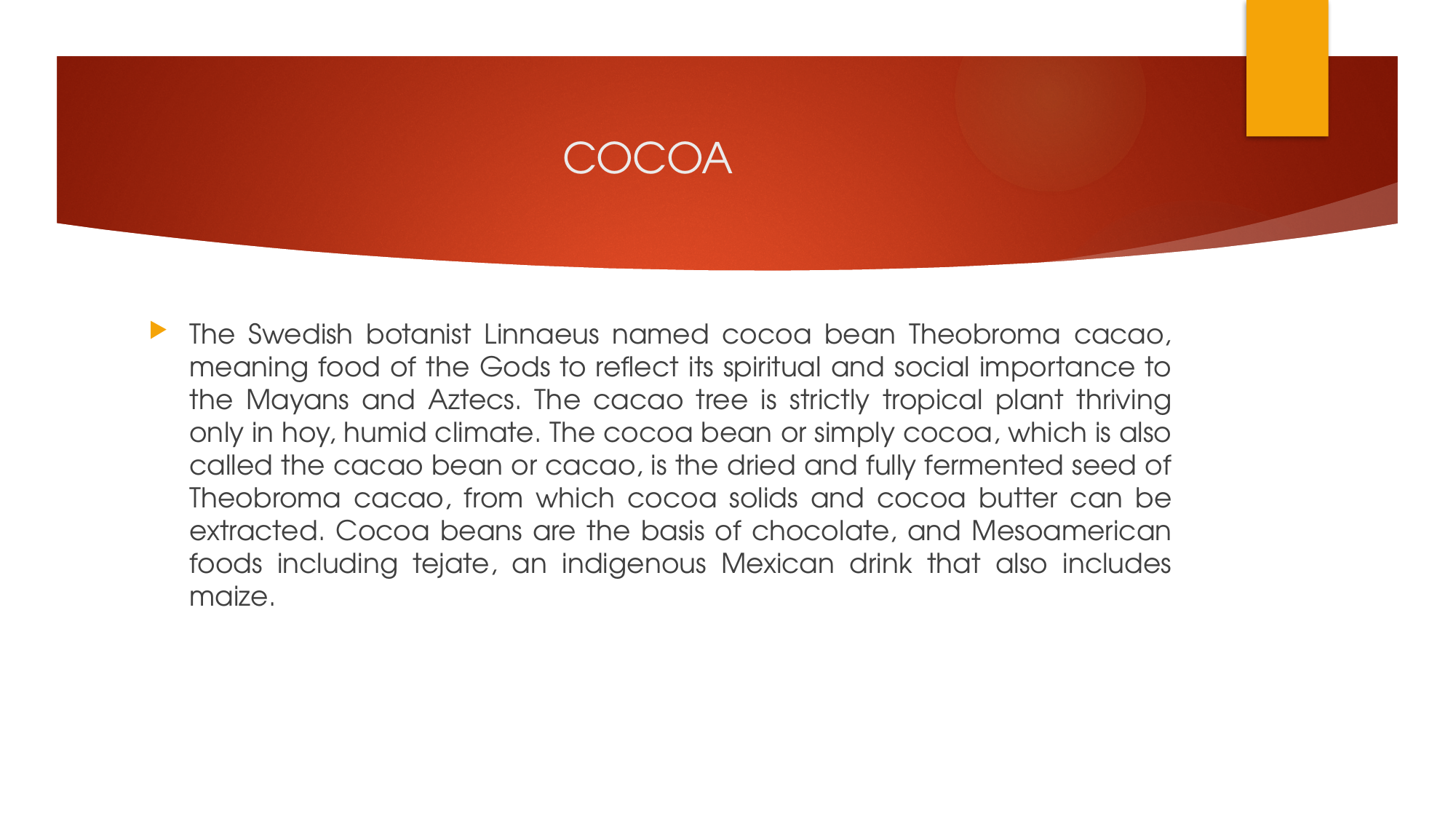

# COCOA
The Swedish botanist Linnaeus named cocoa bean Theobroma cacao, meaning food of the Gods to reflect its spiritual and social importance to the Mayans and Aztecs. The cacao tree is strictly tropical plant thriving only in hoy, humid climate. The cocoa bean or simply cocoa, which is also called the cacao bean or cacao, is the dried and fully fermented seed of Theobroma cacao, from which cocoa solids and cocoa butter can be extracted. Cocoa beans are the basis of chocolate, and Mesoamerican foods including tejate, an indigenous Mexican drink that also includes maize.